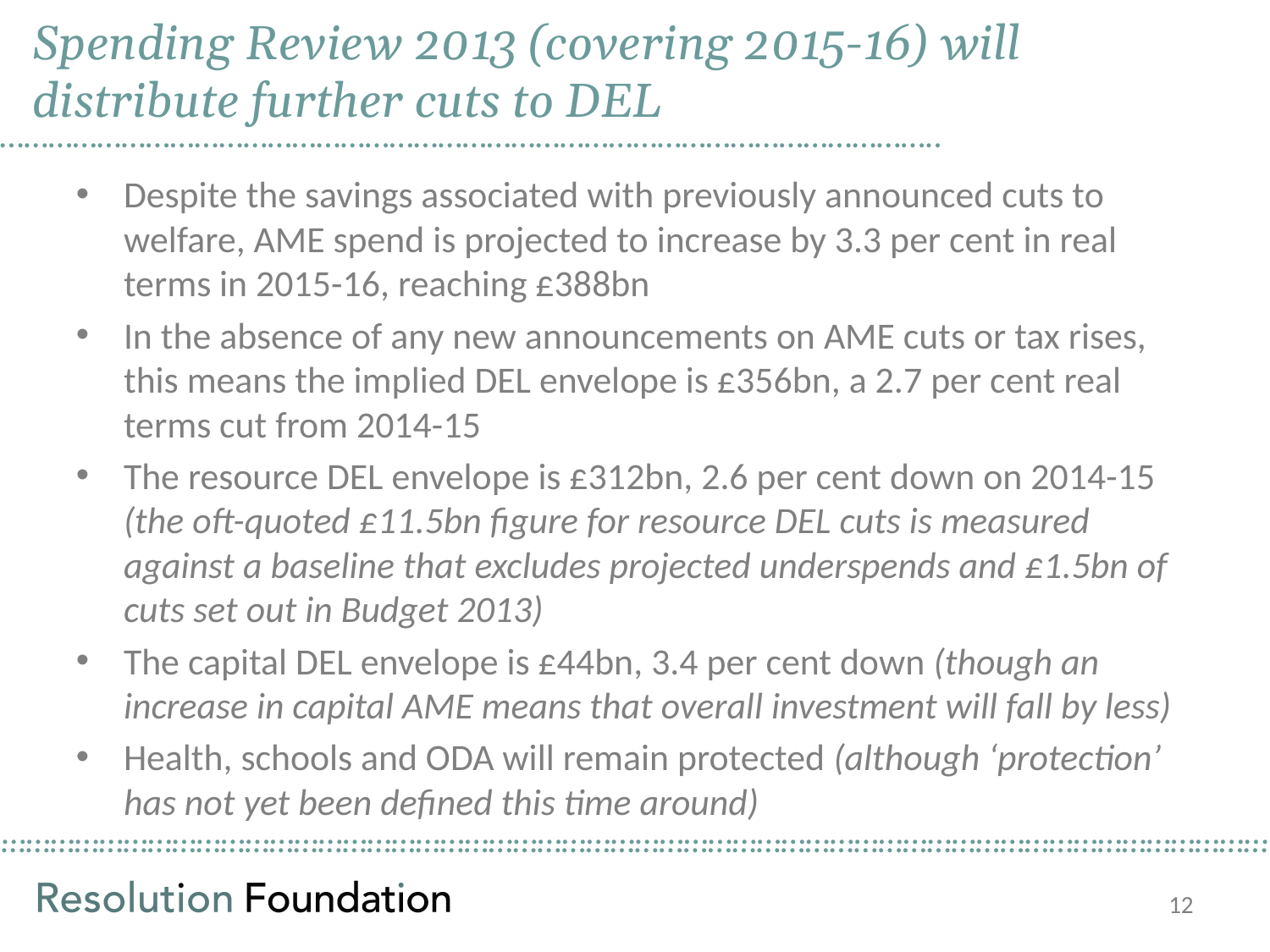

Spending Review 2013 (covering 2015-16) will distribute further cuts to DEL
……………………………………………………………………………………………………..
Despite the savings associated with previously announced cuts to welfare, AME spend is projected to increase by 3.3 per cent in real terms in 2015-16, reaching £388bn
In the absence of any new announcements on AME cuts or tax rises, this means the implied DEL envelope is £356bn, a 2.7 per cent real terms cut from 2014-15
The resource DEL envelope is £312bn, 2.6 per cent down on 2014-15 (the oft-quoted £11.5bn figure for resource DEL cuts is measured against a baseline that excludes projected underspends and £1.5bn of cuts set out in Budget 2013)
The capital DEL envelope is £44bn, 3.4 per cent down (though an increase in capital AME means that overall investment will fall by less)
Health, schools and ODA will remain protected (although ‘protection’ has not yet been defined this time around)

12